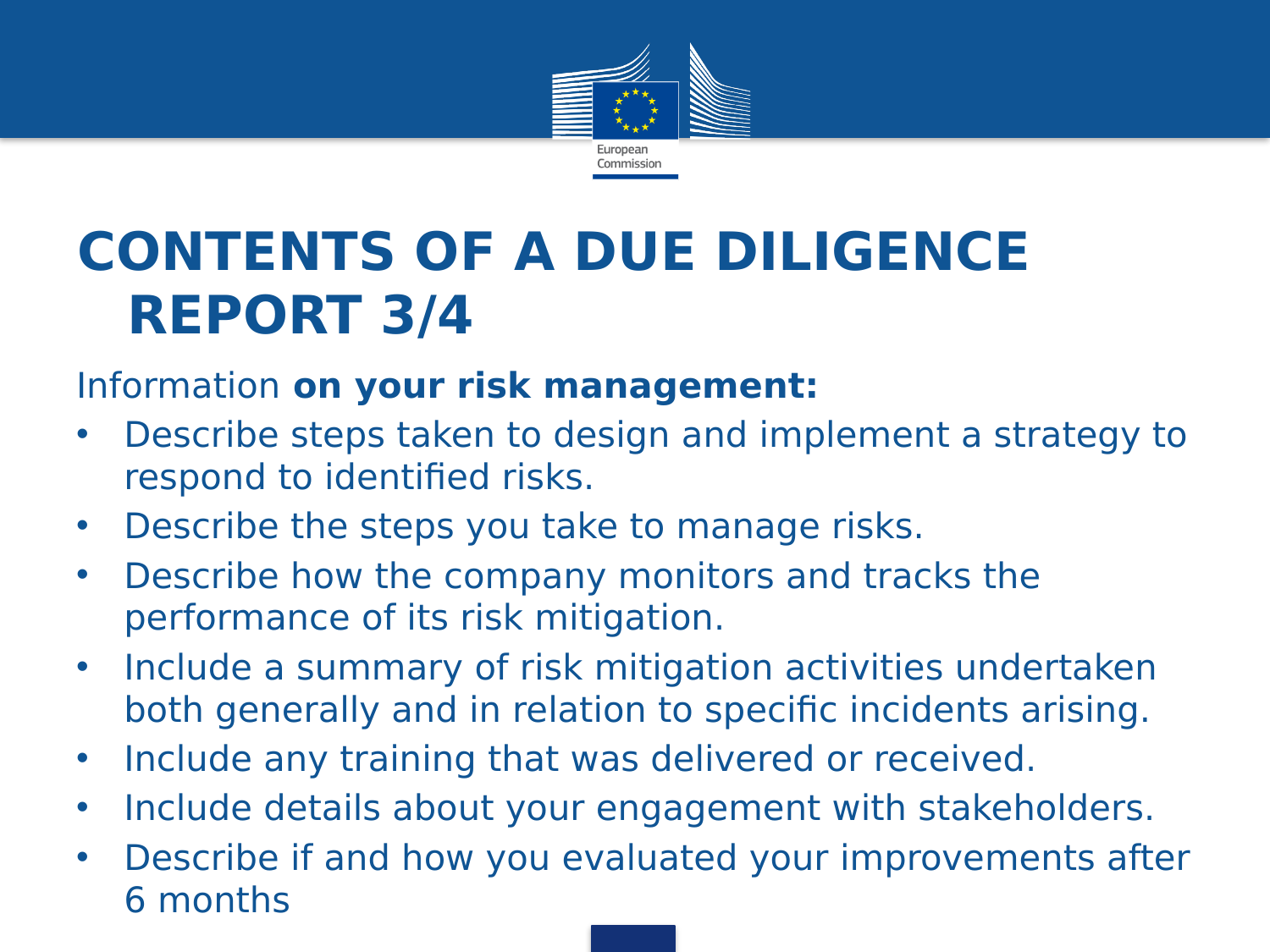

# CONTENTS OF A DUE DILIGENCE REPORT 3/4
Information on your risk management:
Describe steps taken to design and implement a strategy to respond to identified risks.
Describe the steps you take to manage risks.
Describe how the company monitors and tracks the performance of its risk mitigation.
Include a summary of risk mitigation activities undertaken both generally and in relation to specific incidents arising.
Include any training that was delivered or received.
Include details about your engagement with stakeholders.
Describe if and how you evaluated your improvements after 6 months